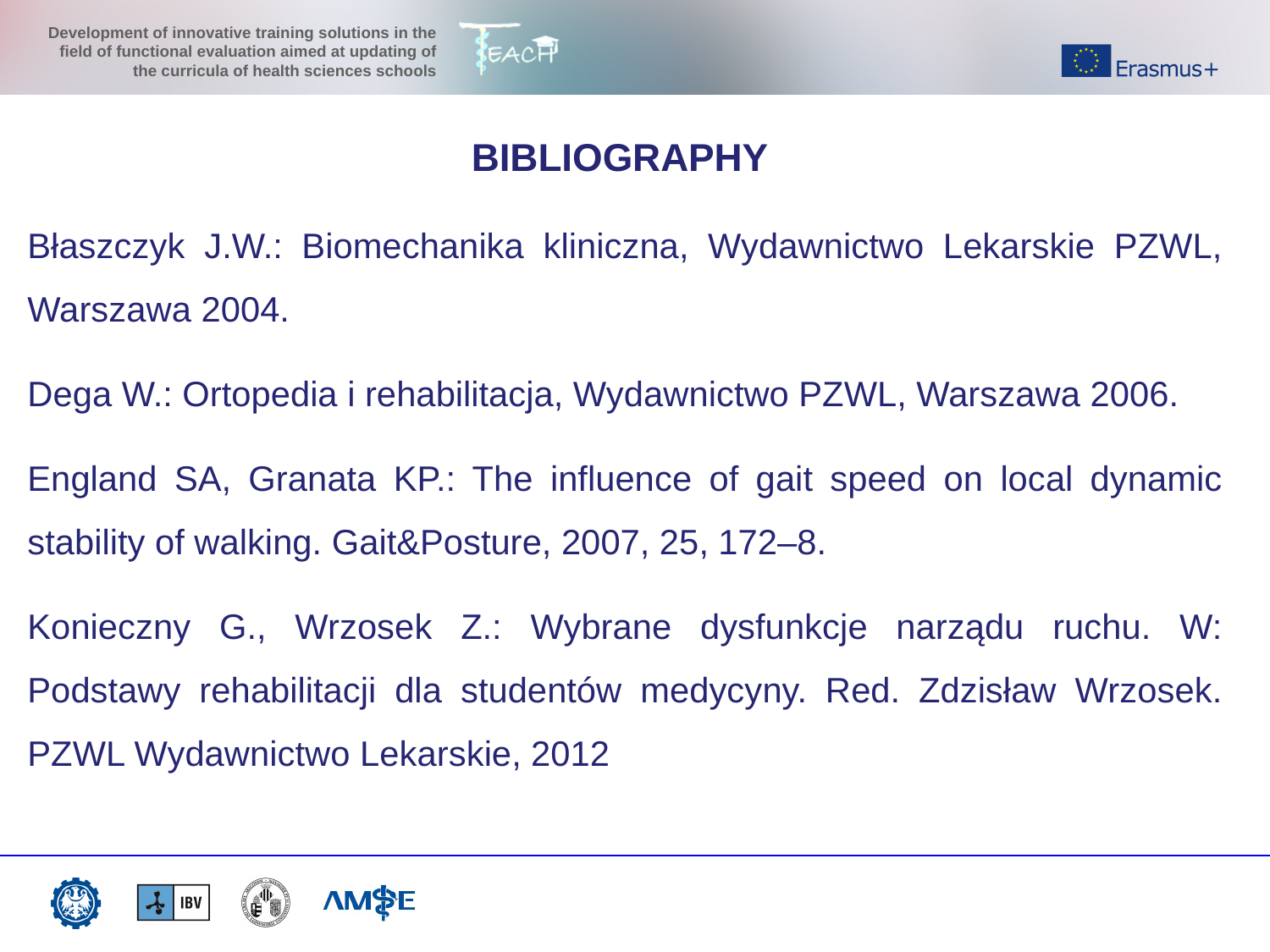

BIBLIOGRAPHY
Błaszczyk J.W.: Biomechanika kliniczna, Wydawnictwo Lekarskie PZWL, Warszawa 2004.
Dega W.: Ortopedia i rehabilitacja, Wydawnictwo PZWL, Warszawa 2006.
England SA, Granata KP.: The influence of gait speed on local dynamic stability of walking. Gait&Posture, 2007, 25, 172–8.
Konieczny G., Wrzosek Z.: Wybrane dysfunkcje narządu ruchu. W: Podstawy rehabilitacji dla studentów medycyny. Red. Zdzisław Wrzosek. PZWL Wydawnictwo Lekarskie, 2012